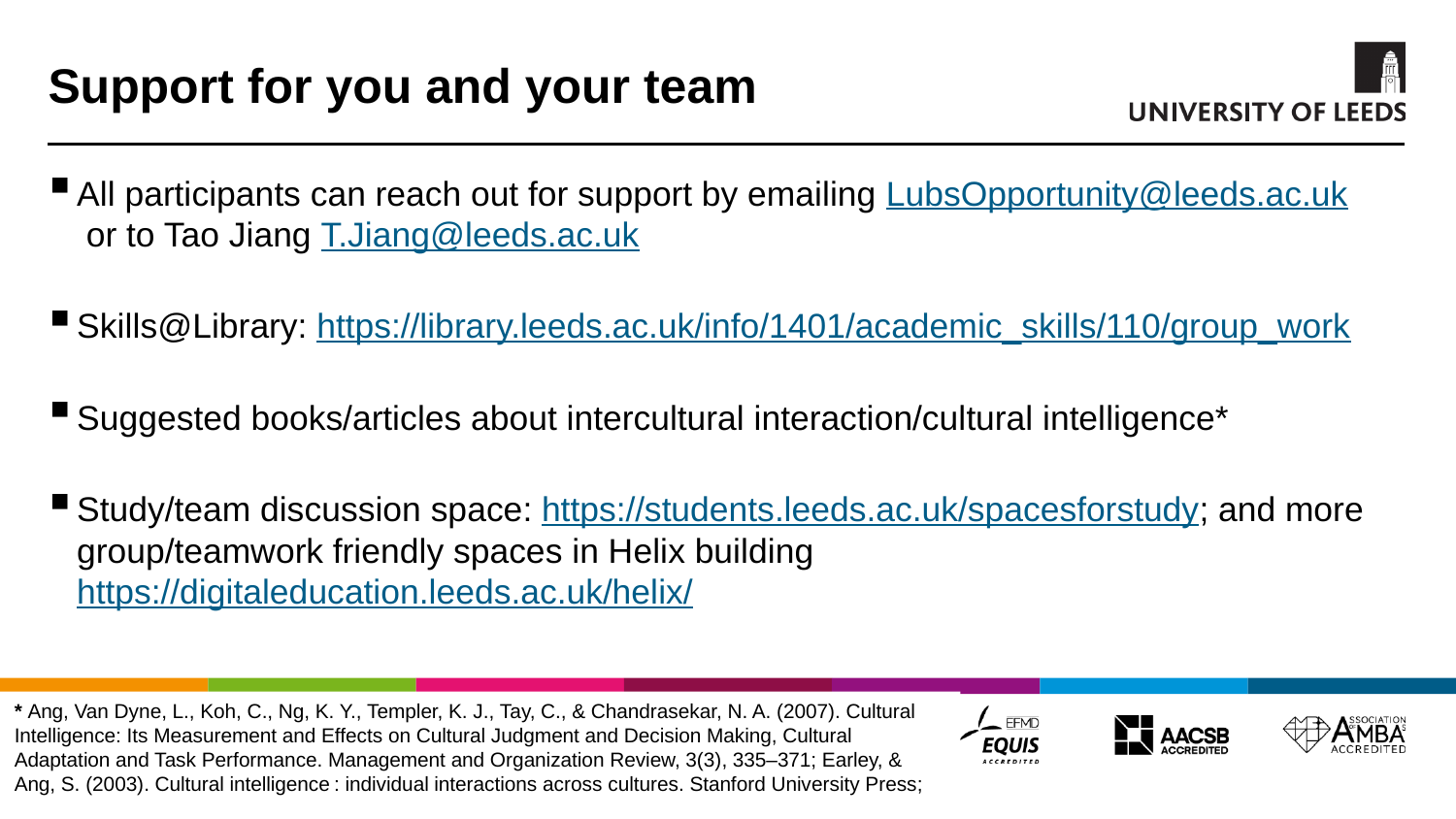

# Support for you and your team
All participants can reach out for support by emailing LubsOpportunity@leeds.ac.uk or to Tao Jiang T.Jiang@leeds.ac.uk

Skills@Library: https://library.leeds.ac.uk/info/1401/academic_skills/110/group_work

Suggested books/articles about intercultural interaction/cultural intelligence*

Study/team discussion space: https://students.leeds.ac.uk/spacesforstudy; and more group/teamwork friendly spaces in Helix building https://digitaleducation.leeds.ac.uk/helix/

* Ang, Van Dyne, L., Koh, C., Ng, K. Y., Templer, K. J., Tay, C., & Chandrasekar, N. A. (2007). Cultural Intelligence: Its Measurement and Effects on Cultural Judgment and Decision Making, Cultural Adaptation and Task Performance. Management and Organization Review, 3(3), 335–371; Earley, & Ang, S. (2003). Cultural intelligence : individual interactions across cultures. Stanford University Press;